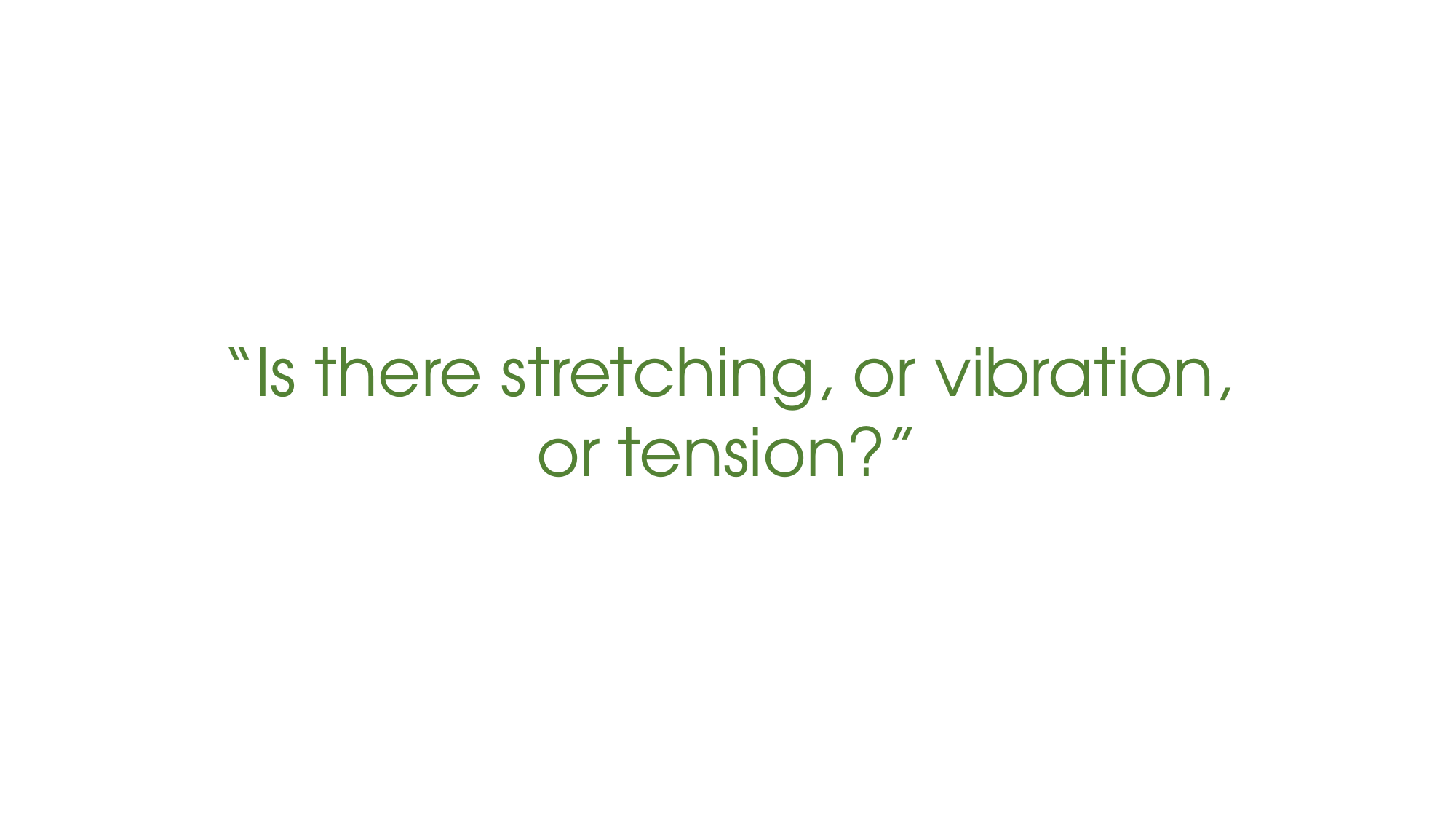

“Is there stretching, or vibration, or tension?”